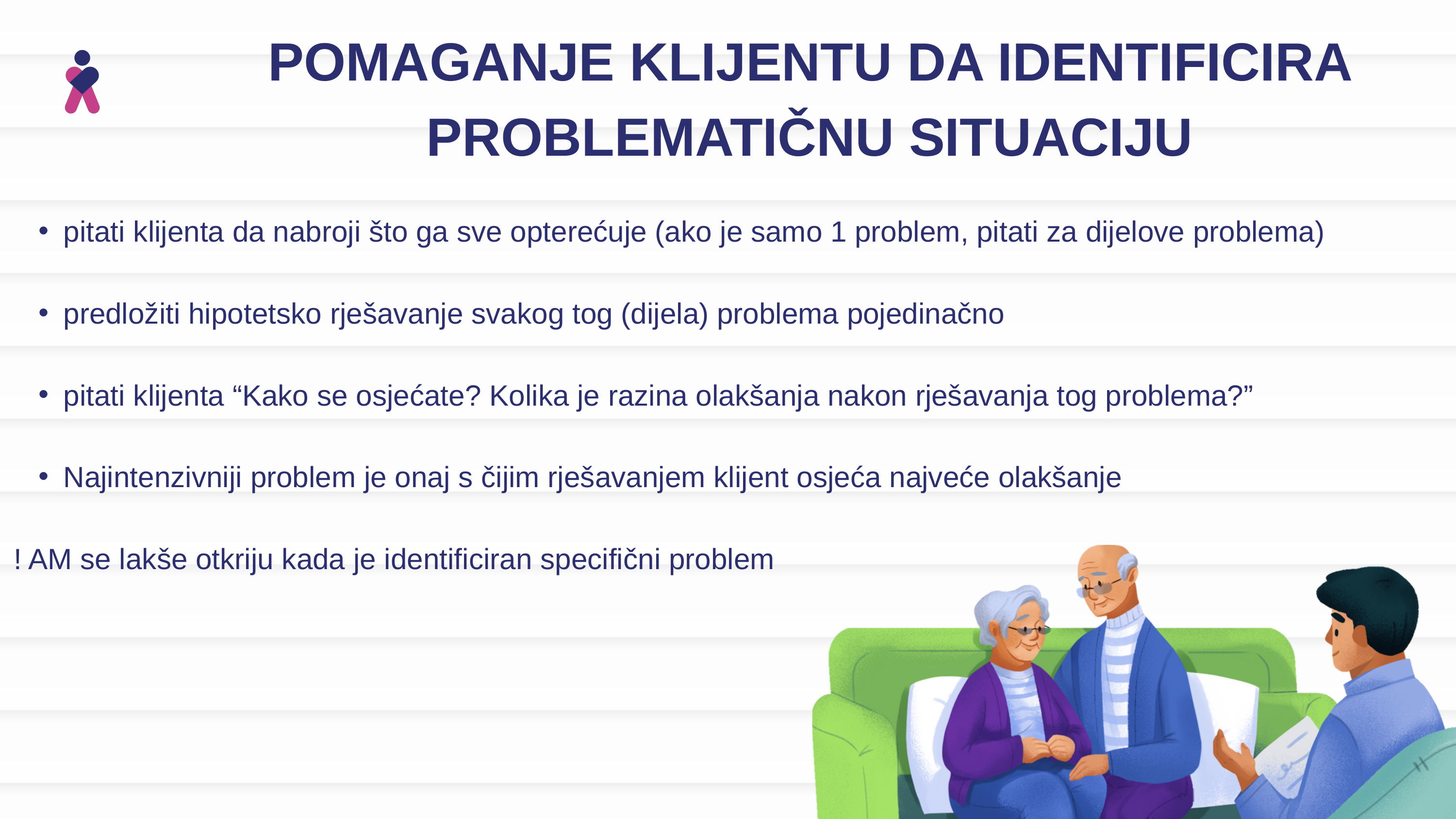

POMAGANJE KLIJENTU DA IDENTIFICIRA PROBLEMATIČNU SITUACIJU

pitati klijenta da nabroji što ga sve opterećuje (ako je samo 1 problem, pitati za dijelove problema)

predložiti hipotetsko rješavanje svakog tog (dijela) problema pojedinačno

pitati klijenta “Kako se osjećate? Kolika je razina olakšanja nakon rješavanja tog problema?”

Najintenzivniji problem je onaj s čijim rješavanjem klijent osjeća najveće olakšanje

! AM se lakše otkriju kada je identificiran specifični problem